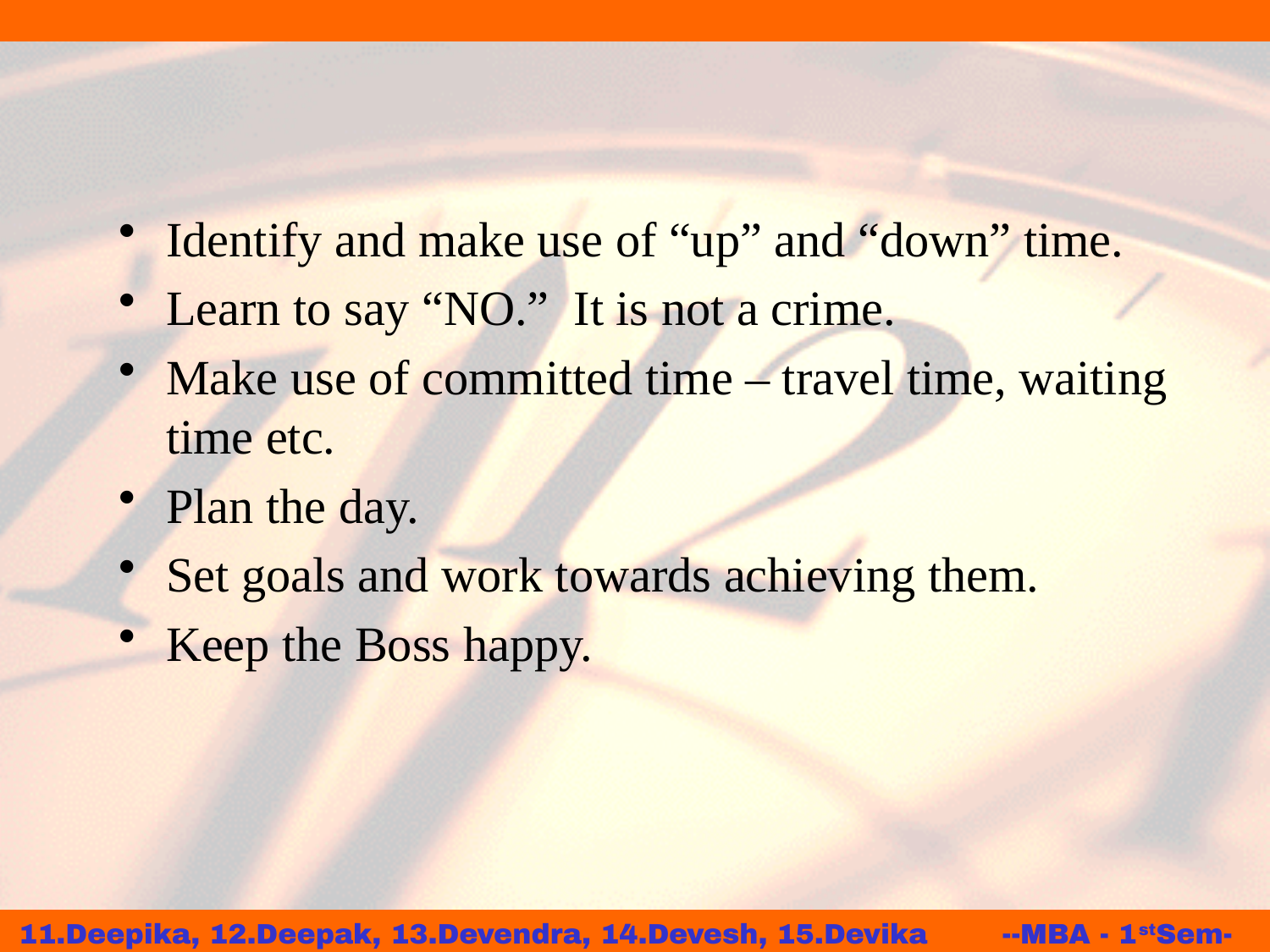

Identify and make use of “up” and “down” time.
Learn to say “NO.”  It is not a crime.
Make use of committed time – travel time, waiting time etc.
Plan the day.
Set goals and work towards achieving them.
Keep the Boss happy.